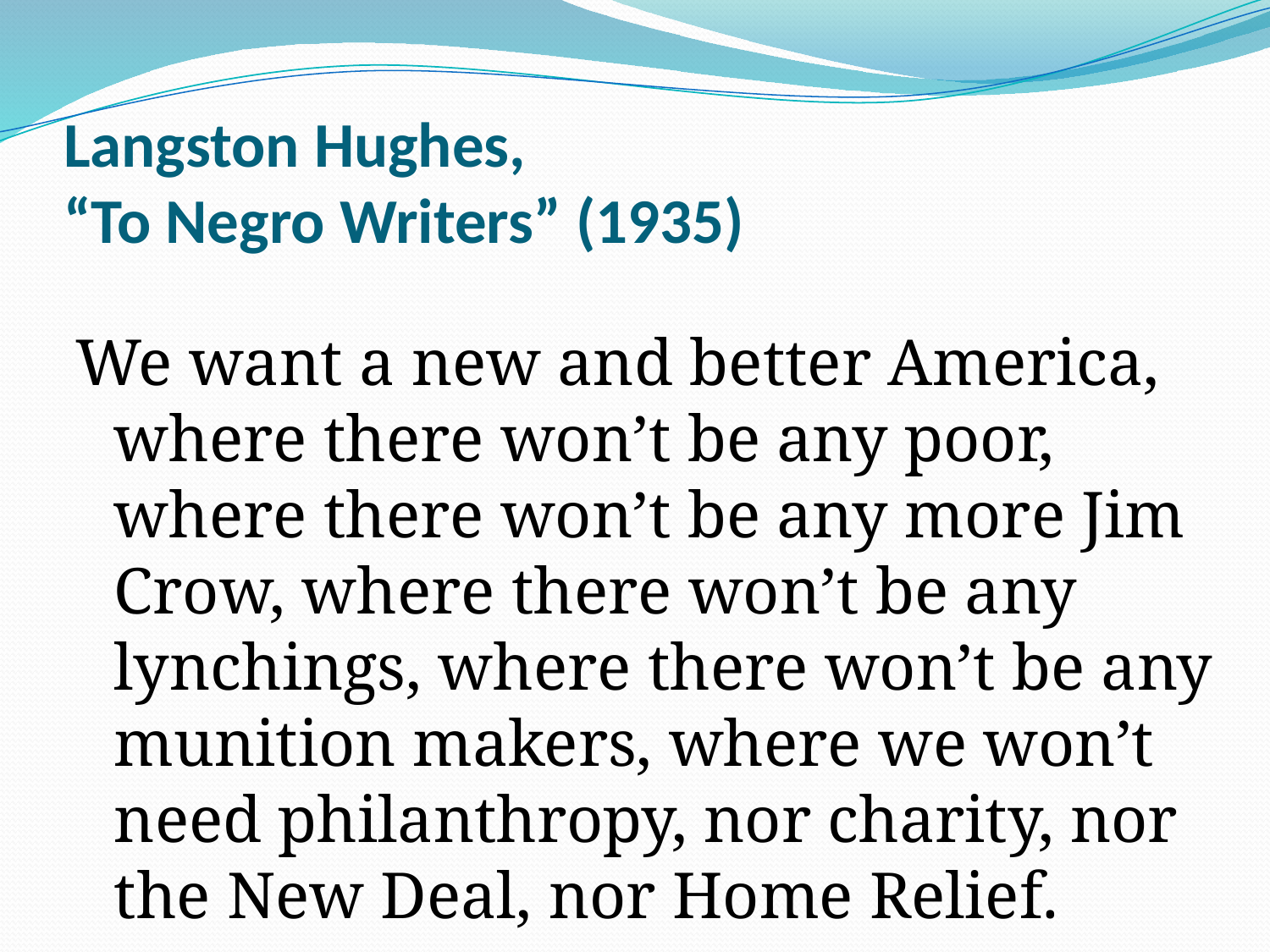

# Langston Hughes, “To Negro Writers” (1935)
We want a new and better America, where there won’t be any poor, where there won’t be any more Jim Crow, where there won’t be any lynchings, where there won’t be any munition makers, where we won’t need philanthropy, nor charity, nor the New Deal, nor Home Relief.